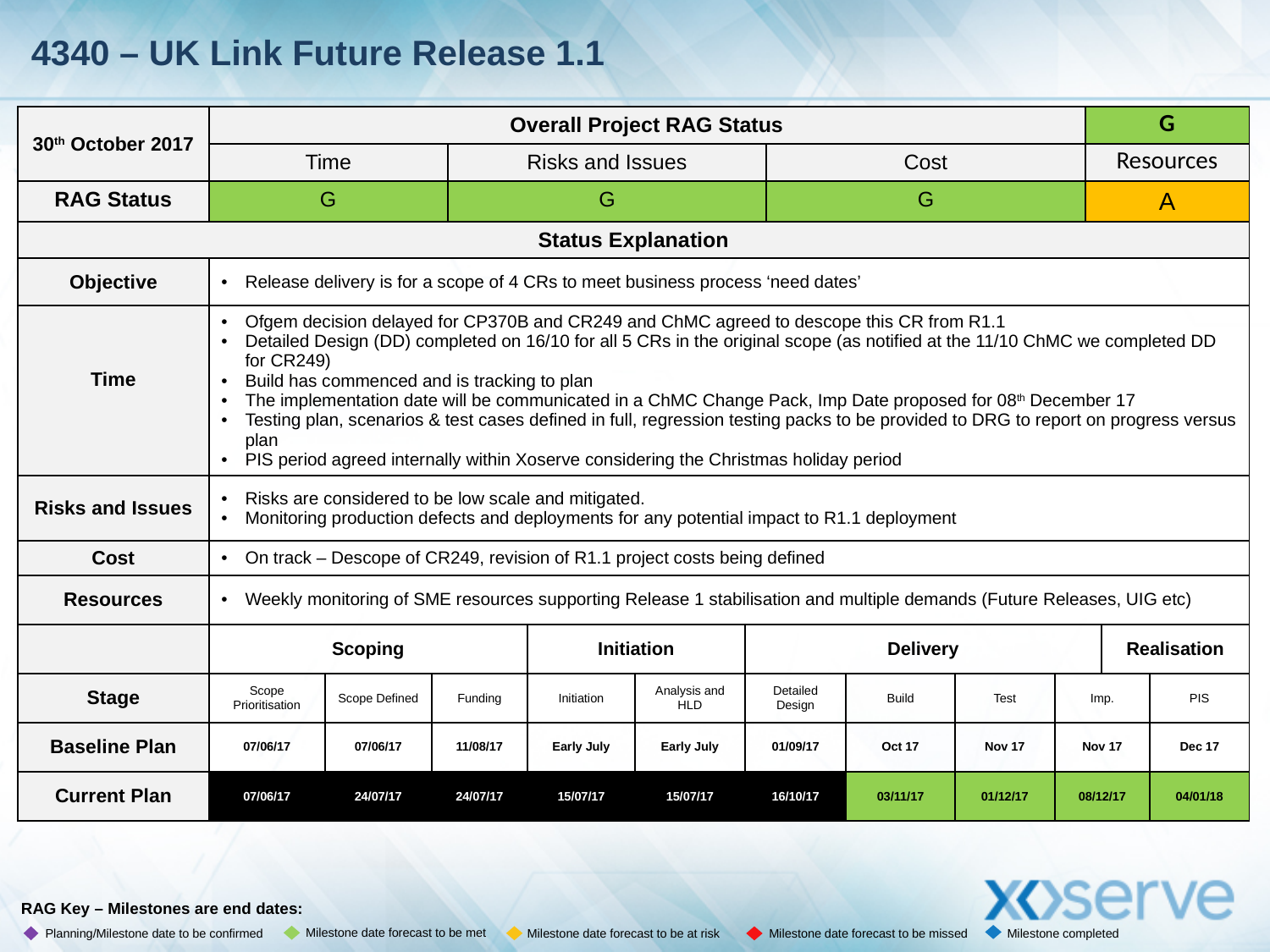

# 4340 – UK Link Future Release 1.1
| 30th October 2017 | Overall Project RAG Status |  |  |  |  |  |  |  |  |  |  | G |  |  |
| --- | --- | --- | --- | --- | --- | --- | --- | --- | --- | --- | --- | --- | --- | --- |
|  | Time |  |  | Risks and Issues |  |  |  | Cost |  |  |  | Resources |  |  |
| RAG Status | G |  |  | G |  |  |  | G |  |  |  | A |  |  |
| Status Explanation |  |  |  |  |  |  |  |  |  |  |  |  |  |  |
| Objective | Release delivery is for a scope of 4 CRs to meet business process ‘need dates’ |  |  |  |  |  |  |  |  |  |  |  |  |  |
| Time | Ofgem decision delayed for CP370B and CR249 and ChMC agreed to descope this CR from R1.1 Detailed Design (DD) completed on 16/10 for all 5 CRs in the original scope (as notified at the 11/10 ChMC we completed DD for CR249) Build has commenced and is tracking to plan The implementation date will be communicated in a ChMC Change Pack, Imp Date proposed for 08th December 17 Testing plan, scenarios & test cases defined in full, regression testing packs to be provided to DRG to report on progress versus plan PIS period agreed internally within Xoserve considering the Christmas holiday period |  |  |  |  |  |  |  |  |  |  |  |  |  |
| Risks and Issues | Risks are considered to be low scale and mitigated. Monitoring production defects and deployments for any potential impact to R1.1 deployment |  |  |  |  |  |  |  |  |  |  |  |  |  |
| Cost | On track – Descope of CR249, revision of R1.1 project costs being defined |  |  |  |  |  |  |  |  |  |  |  |  |  |
| Resources | Weekly monitoring of SME resources supporting Release 1 stabilisation and multiple demands (Future Releases, UIG etc) |  |  |  |  |  |  |  |  |  |  |  |  |  |
|  | Scoping |  |  |  | Initiation |  | Delivery |  |  |  |  |  | Realisation |  |
| Stage | Scope Prioritisation | Scope Defined | Funding |  | Initiation | Analysis and HLD | Detailed Design |  | Build | Test | Imp. |  |  | PIS |
| Baseline Plan | 07/06/17 | 07/06/17 | 11/08/17 |  | Early July | Early July | 01/09/17 |  | Oct 17 | Nov 17 | Nov 17 |  |  | Dec 17 |
| Current Plan | 07/06/17 | 24/07/17 | 24/07/17 |  | 15/07/17 | 15/07/17 | 16/10/17 |  | 03/11/17 | 01/12/17 | 08/12/17 |  |  | 04/01/18 |
RAG Key – Milestones are end dates:
Milestone date forecast to be met
Milestone date forecast to be at risk
Planning/Milestone date to be confirmed
Milestone date forecast to be missed
Milestone completed